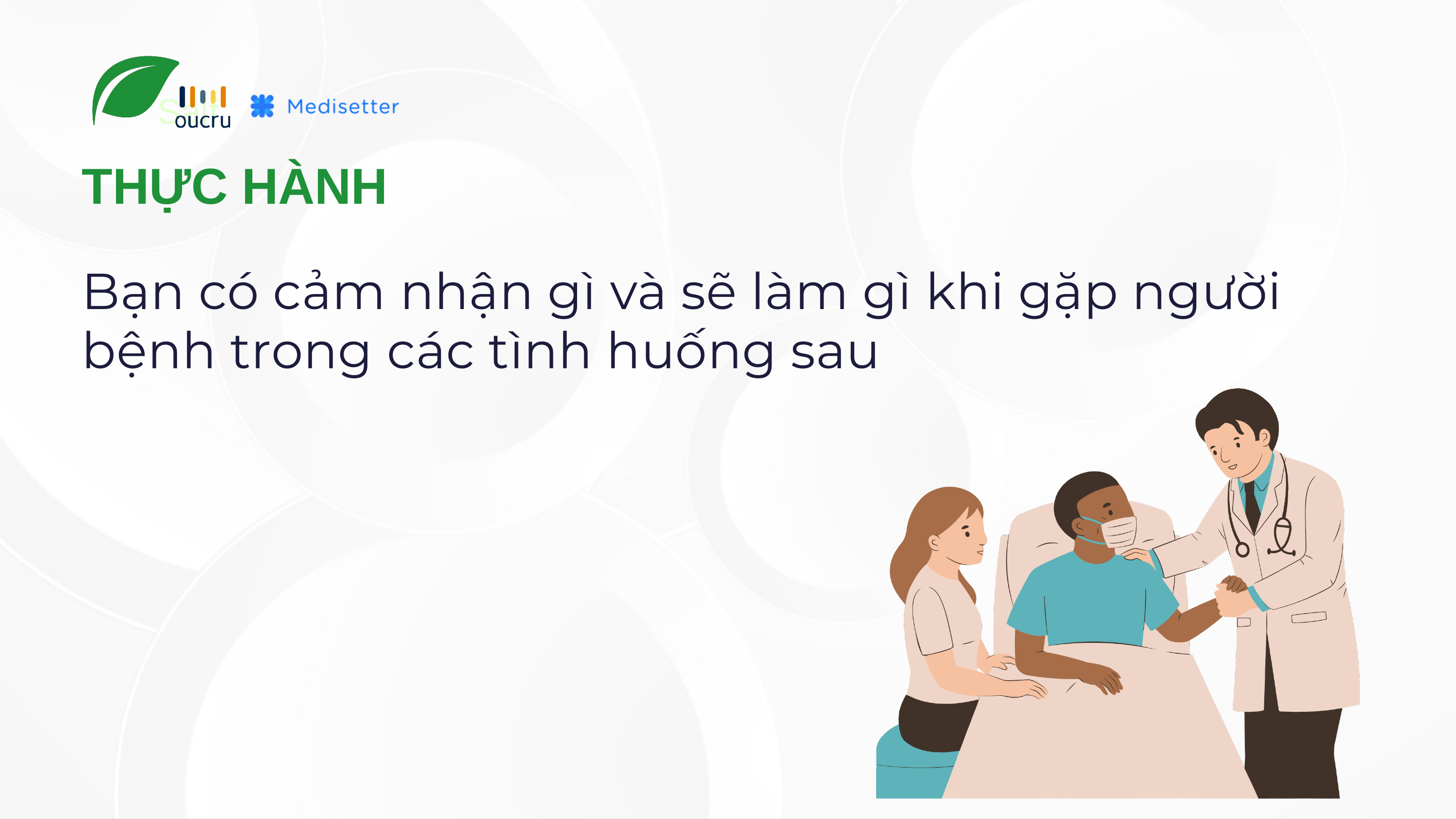

Salf

THỰC HÀNH
Bạn có cảm nhận gì và sẽ làm gì khi gặp người bệnh trong các tình huống sau